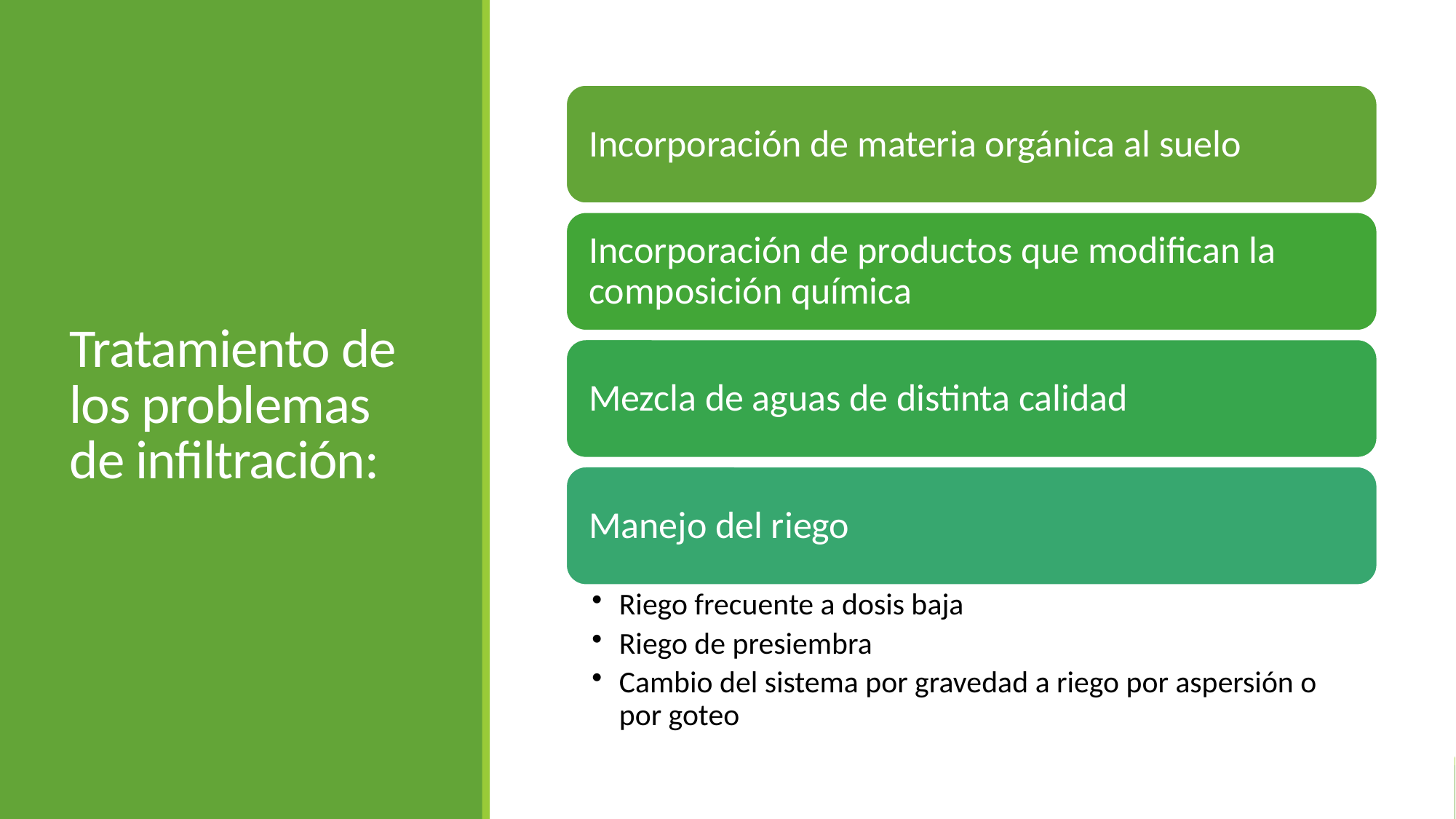

Tratamiento de los problemas de infiltración:
Incorporación de materia orgánica al suelo
Incorporación de productos que modifican la composición química
Mezcla de aguas de distinta calidad
Manejo del riego
Riego frecuente a dosis baja
Riego de presiembra
Cambio del sistema por gravedad a riego por aspersión o por goteo